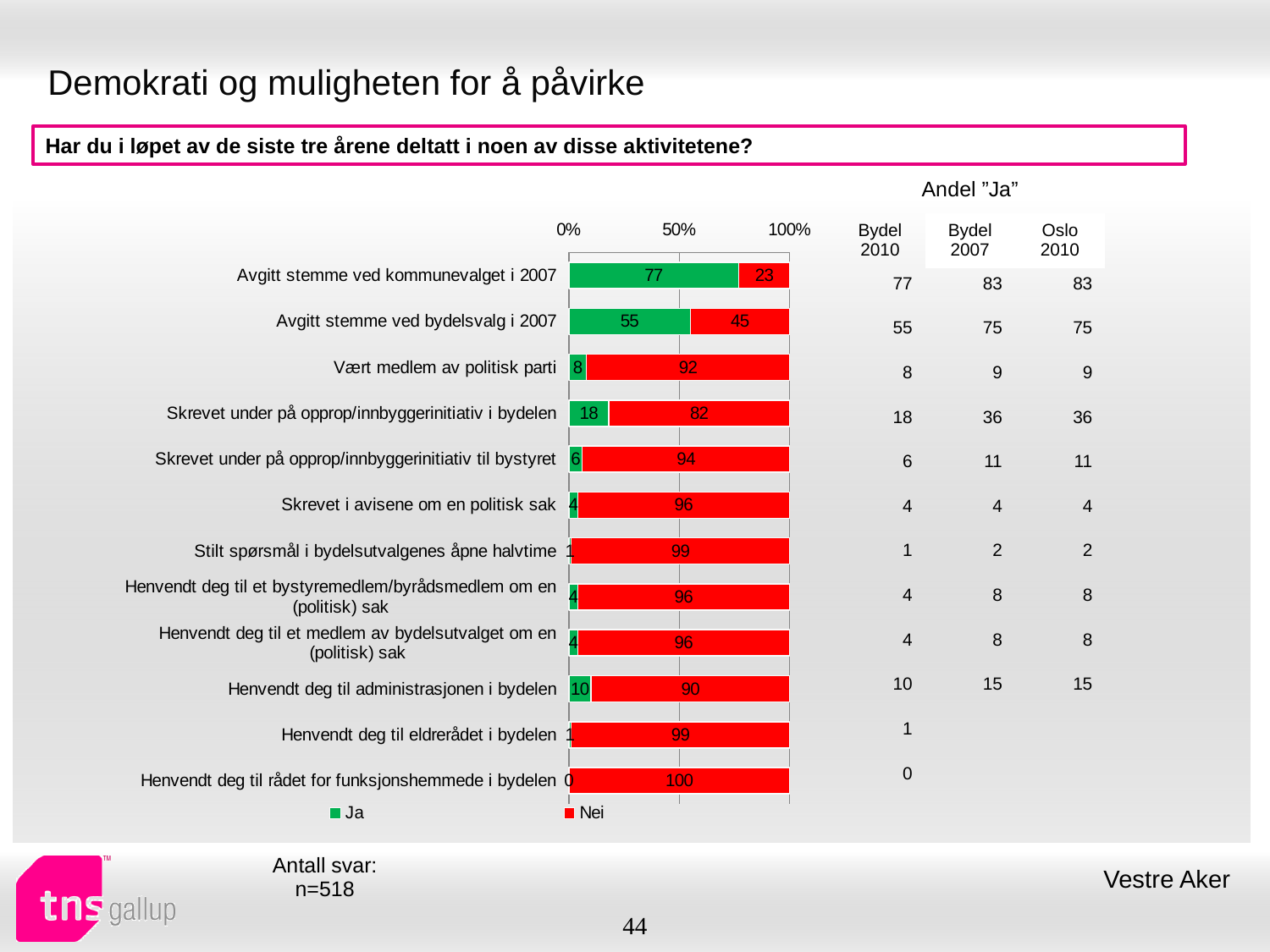

# Demokrati og muligheten for å påvirke
Har du i løpet av de siste tre årene deltatt i noen av disse aktivitetene?
| Andel ”Ja” |  |  |
| --- | --- | --- |
| Bydel 2010 | Bydel 2007 | Oslo 2010 |

### Chart

| Category | Ja | Nei |
|---|---|---|
| Avgitt stemme ved kommunevalget i 2007 | 77.0 | 23.0 |
| Avgitt stemme ved bydelsvalg i 2007 | 55.0 | 45.0 |
| Vært medlem av politisk parti | 8.0 | 92.0 |
| Skrevet under på opprop/innbyggerinitiativ i bydelen | 18.0 | 82.0 |
| Skrevet under på opprop/innbyggerinitiativ til bystyret | 6.0 | 94.0 |
| Skrevet i avisene om en politisk sak | 4.0 | 96.0 |
| Stilt spørsmål i bydelsutvalgenes åpne halvtime | 1.0 | 99.0 |
| Henvendt deg til et bystyremedlem/byrådsmedlem om en (politisk) sak | 4.0 | 96.0 |
| Henvendt deg til et medlem av bydelsutvalget om en (politisk) sak | 4.0 | 96.0 |
| Henvendt deg til administrasjonen i bydelen | 10.0 | 90.0 |
| Henvendt deg til eldrerådet i bydelen | 1.0 | 99.0 |
| Henvendt deg til rådet for funksjonshemmede i bydelen | 0.0 | 100.0 |
| 77 | 83 | 83 |
| --- | --- | --- |
| 55 | 75 | 75 |
| 8 | 9 | 9 |
| 18 | 36 | 36 |
| 6 | 11 | 11 |
| 4 | 4 | 4 |
| 1 | 2 | 2 |
| 4 | 8 | 8 |
| 4 | 8 | 8 |
| 10 | 15 | 15 |
| 1 |  |  |
| 0 |  |  |
| Antall svar: n=518 |
| --- |
Vestre Aker
44